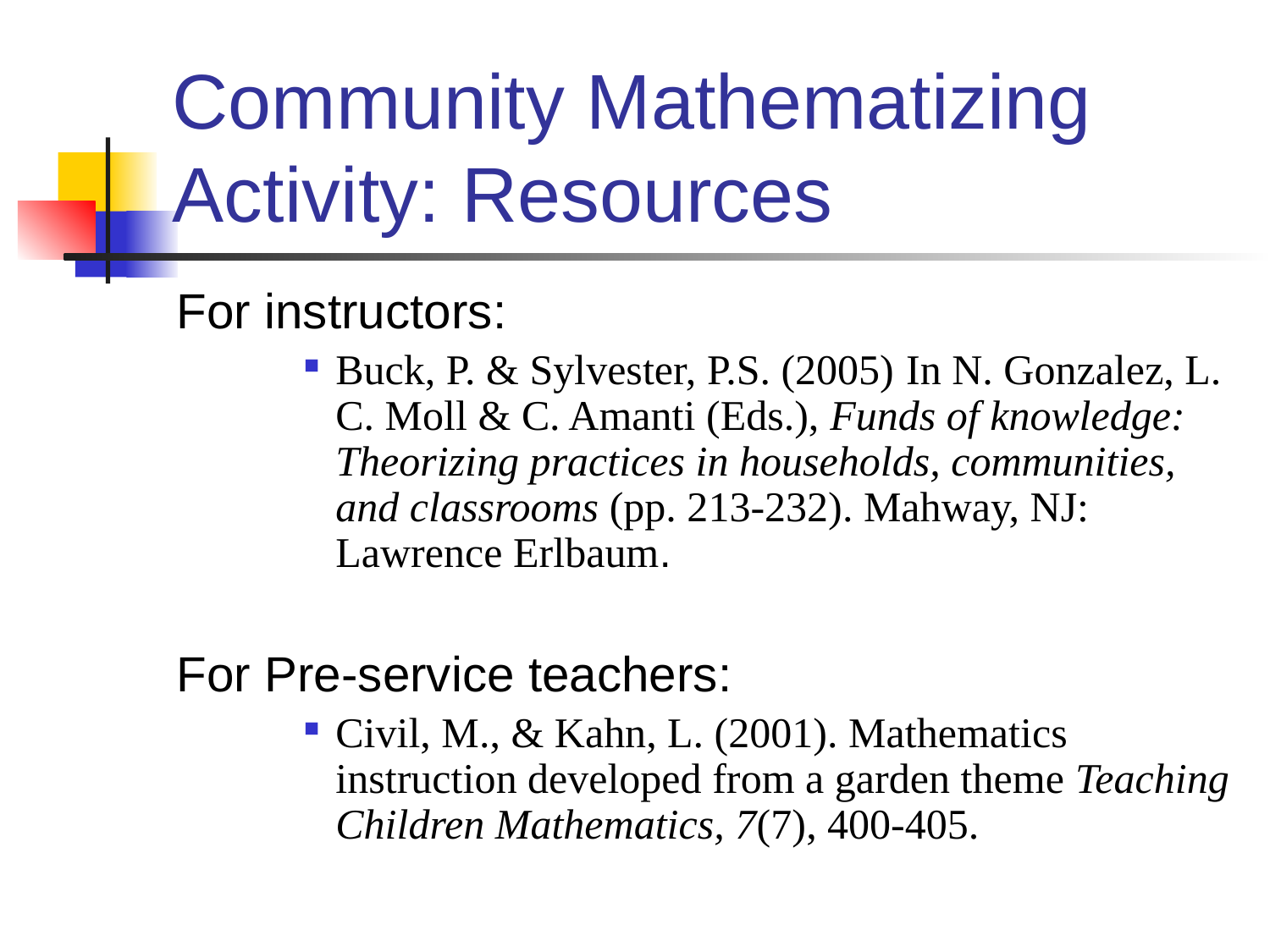

# Community Mathematizing Activity: Resources
For instructors:
Buck, P. & Sylvester, P.S. (2005) In N. Gonzalez, L. C. Moll & C. Amanti (Eds.), Funds of knowledge: Theorizing practices in households, communities, and classrooms (pp. 213-232). Mahway, NJ: Lawrence Erlbaum.

For Pre-service teachers:
Civil, M., & Kahn, L. (2001). Mathematics instruction developed from a garden theme Teaching Children Mathematics, 7(7), 400-405.